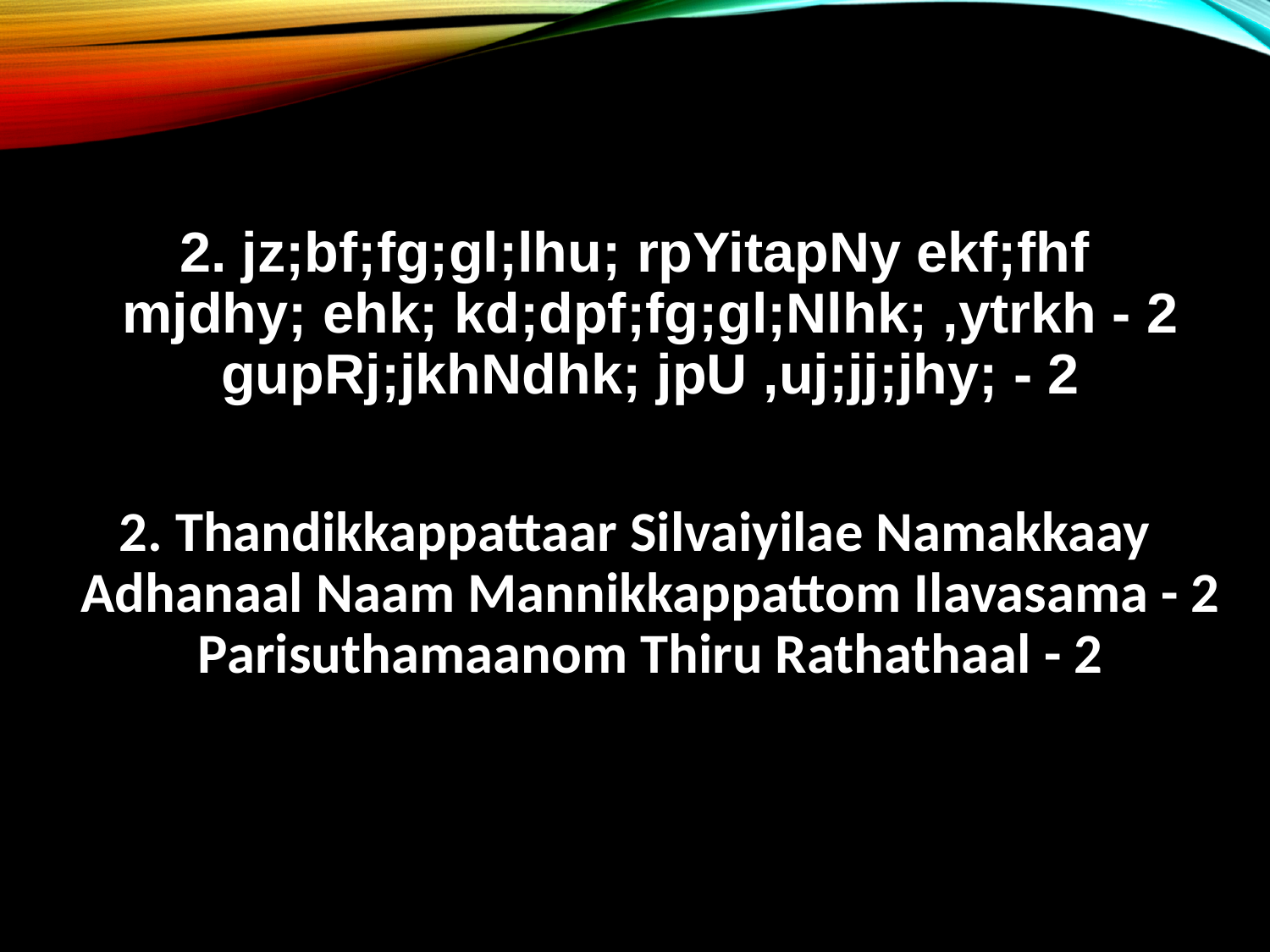

2. jz;bf;fg;gl;lhu; rpYitapNy ekf;fhf
mjdhy; ehk; kd;dpf;fg;gl;Nlhk; ,ytrkh - 2
gupRj;jkhNdhk; jpU ,uj;jj;jhy; - 2

2. Thandikkappattaar Silvaiyilae Namakkaay
Adhanaal Naam Mannikkappattom Ilavasama - 2
Parisuthamaanom Thiru Rathathaal - 2